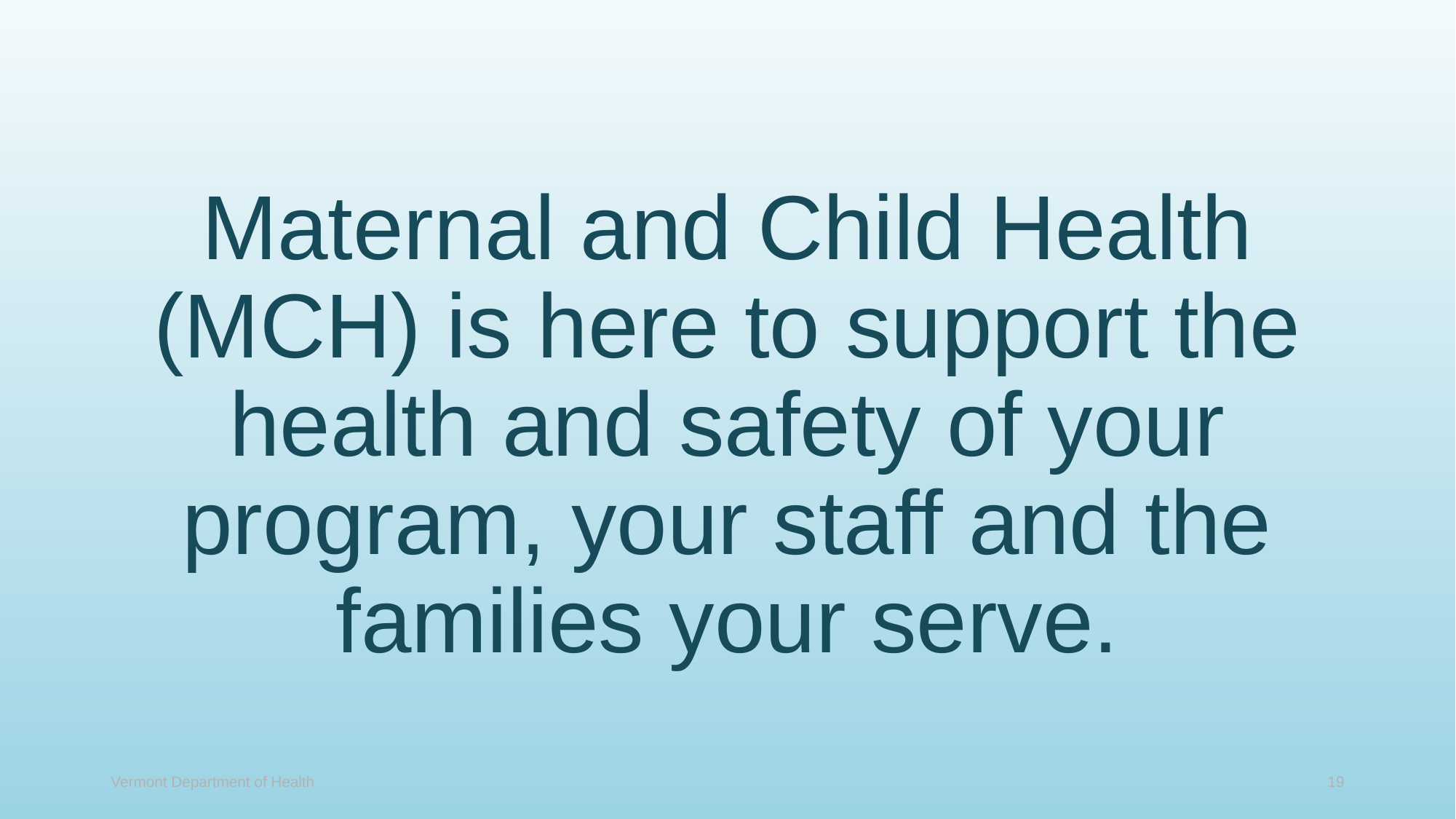

Maternal and Child Health (MCH) is here to support the health and safety of your program, your staff and the families your serve.
Vermont Department of Health
19